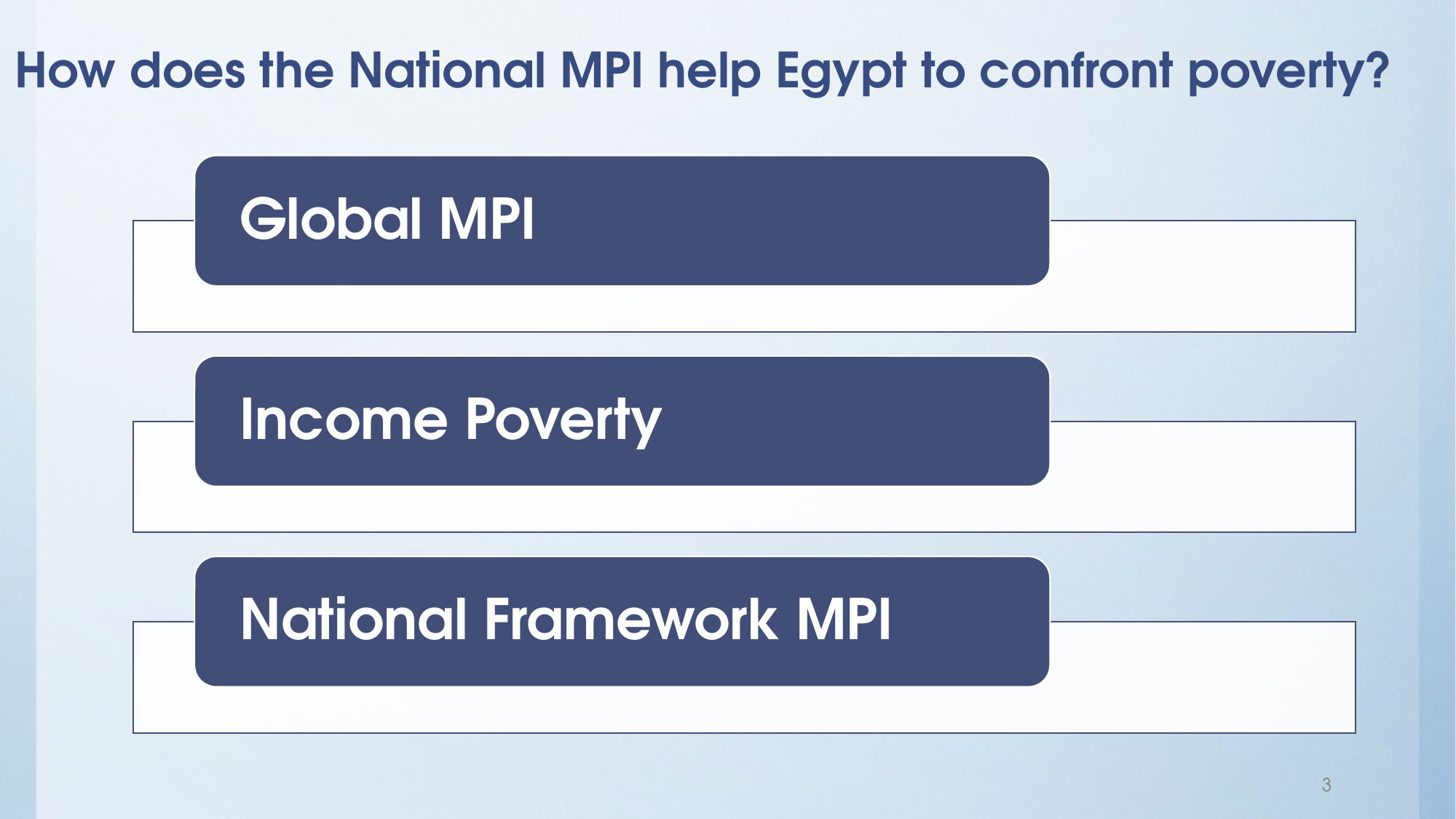

# How does the National MPI help Egypt to confront poverty?
Global MPI
Income Poverty
National Framework MPI
3